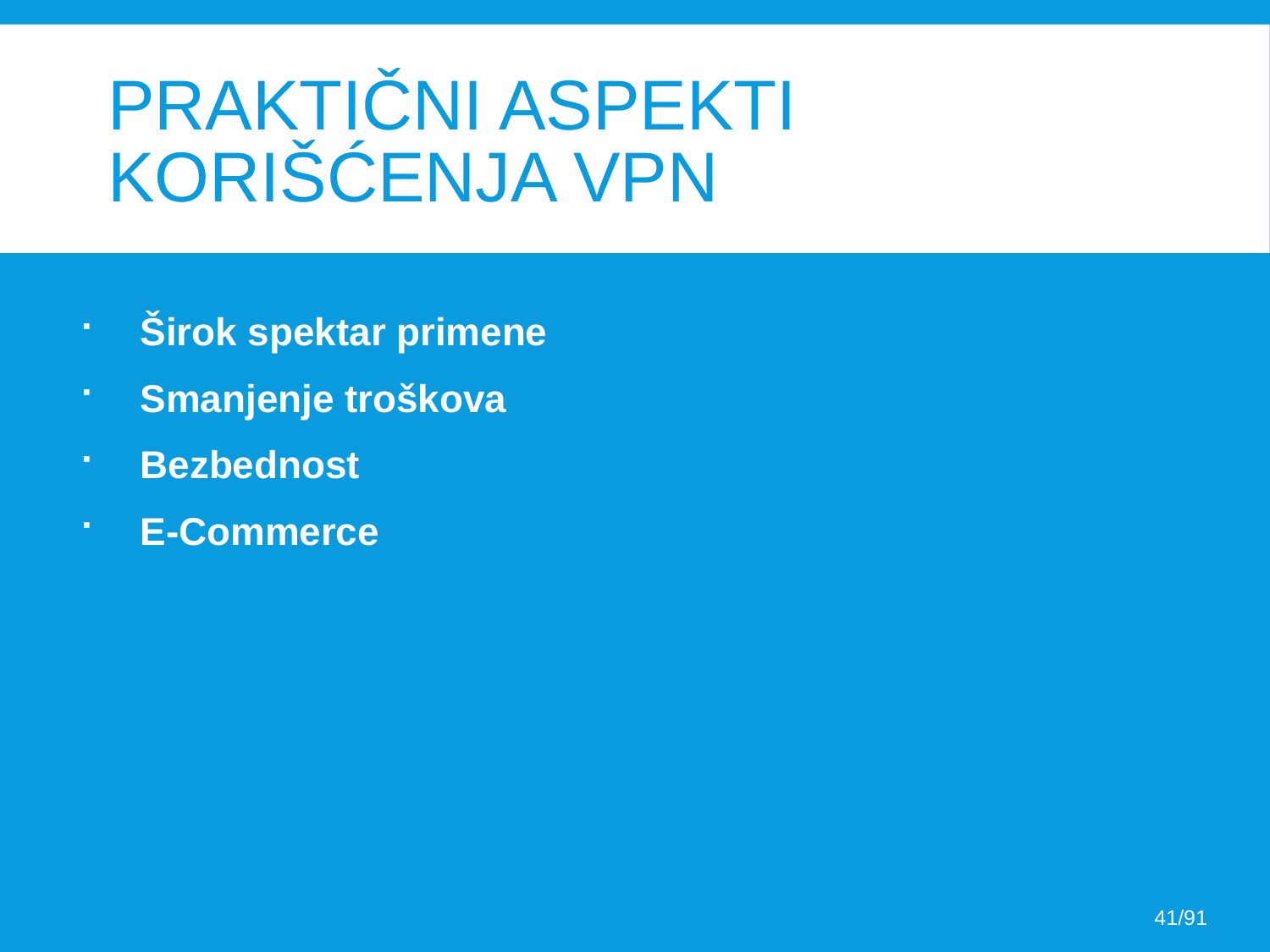

# Praktični aspekti korišćenja VPN
Širok spektar primene
Smanjenje troškova
Bezbednost
E-Commerce
41/91